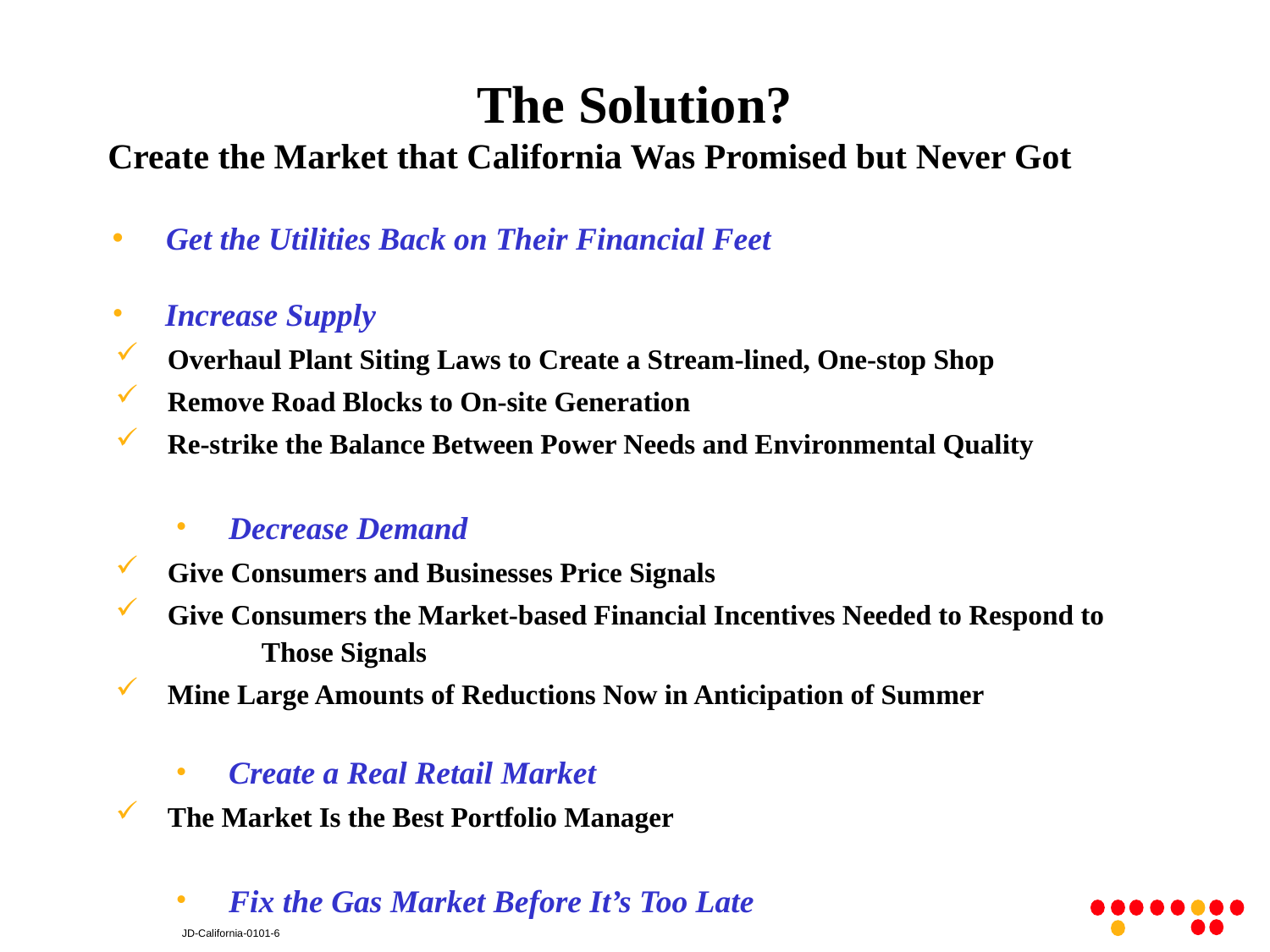

# The Solution?
Create the Market that California Was Promised but Never Got

 Get the Utilities Back on Their Financial Feet

 Increase Supply
 Overhaul Plant Siting Laws to Create a Stream-lined, One-stop Shop
 Remove Road Blocks to On-site Generation
 Re-strike the Balance Between Power Needs and Environmental Quality

 Decrease Demand
 Give Consumers and Businesses Price Signals
 Give Consumers the Market-based Financial Incentives Needed to Respond to 		  Those Signals
 Mine Large Amounts of Reductions Now in Anticipation of Summer

 Create a Real Retail Market
 The Market Is the Best Portfolio Manager

 Fix the Gas Market Before It’s Too Late